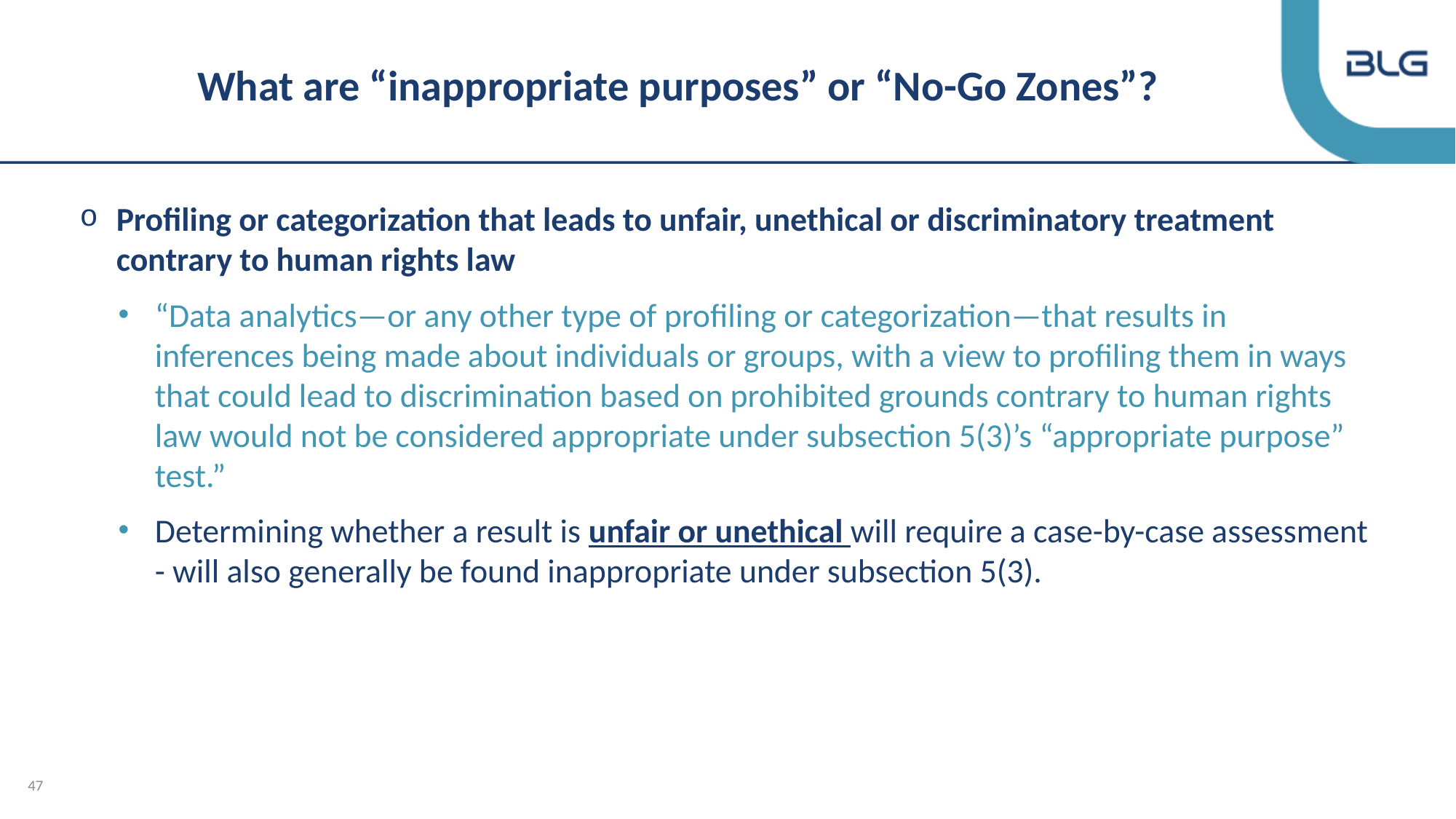

# What are “inappropriate purposes” or “No-Go Zones”?
Profiling or categorization that leads to unfair, unethical or discriminatory treatment contrary to human rights law
“Data analytics—or any other type of profiling or categorization—that results in inferences being made about individuals or groups, with a view to profiling them in ways that could lead to discrimination based on prohibited grounds contrary to human rights law would not be considered appropriate under subsection 5(3)’s “appropriate purpose” test.”
Determining whether a result is unfair or unethical will require a case-by-case assessment - will also generally be found inappropriate under subsection 5(3).
47